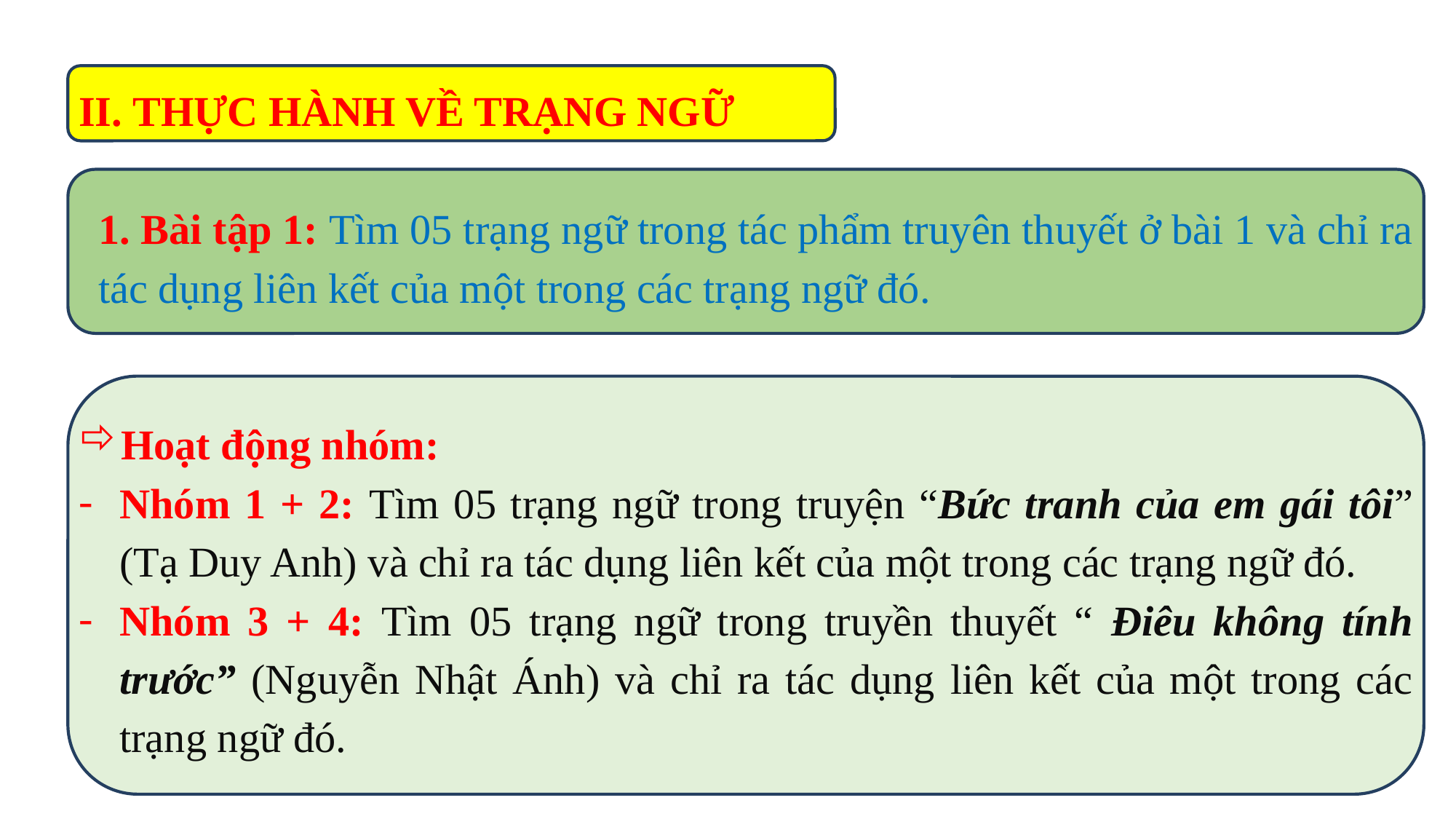

II. THỰC HÀNH VỀ TRẠNG NGỮ

1. Bài tập 1: Tìm 05 trạng ngữ trong tác phẩm truyên thuyết ở bài 1 và chỉ ra tác dụng liên kết của một trong các trạng ngữ đó.

Hoạt động nhóm:
Nhóm 1 + 2: Tìm 05 trạng ngữ trong truyện “Bức tranh của em gái tôi” (Tạ Duy Anh) và chỉ ra tác dụng liên kết của một trong các trạng ngữ đó.
Nhóm 3 + 4: Tìm 05 trạng ngữ trong truyền thuyết “ Điêu không tính trước” (Nguyễn Nhật Ánh) và chỉ ra tác dụng liên kết của một trong các trạng ngữ đó.